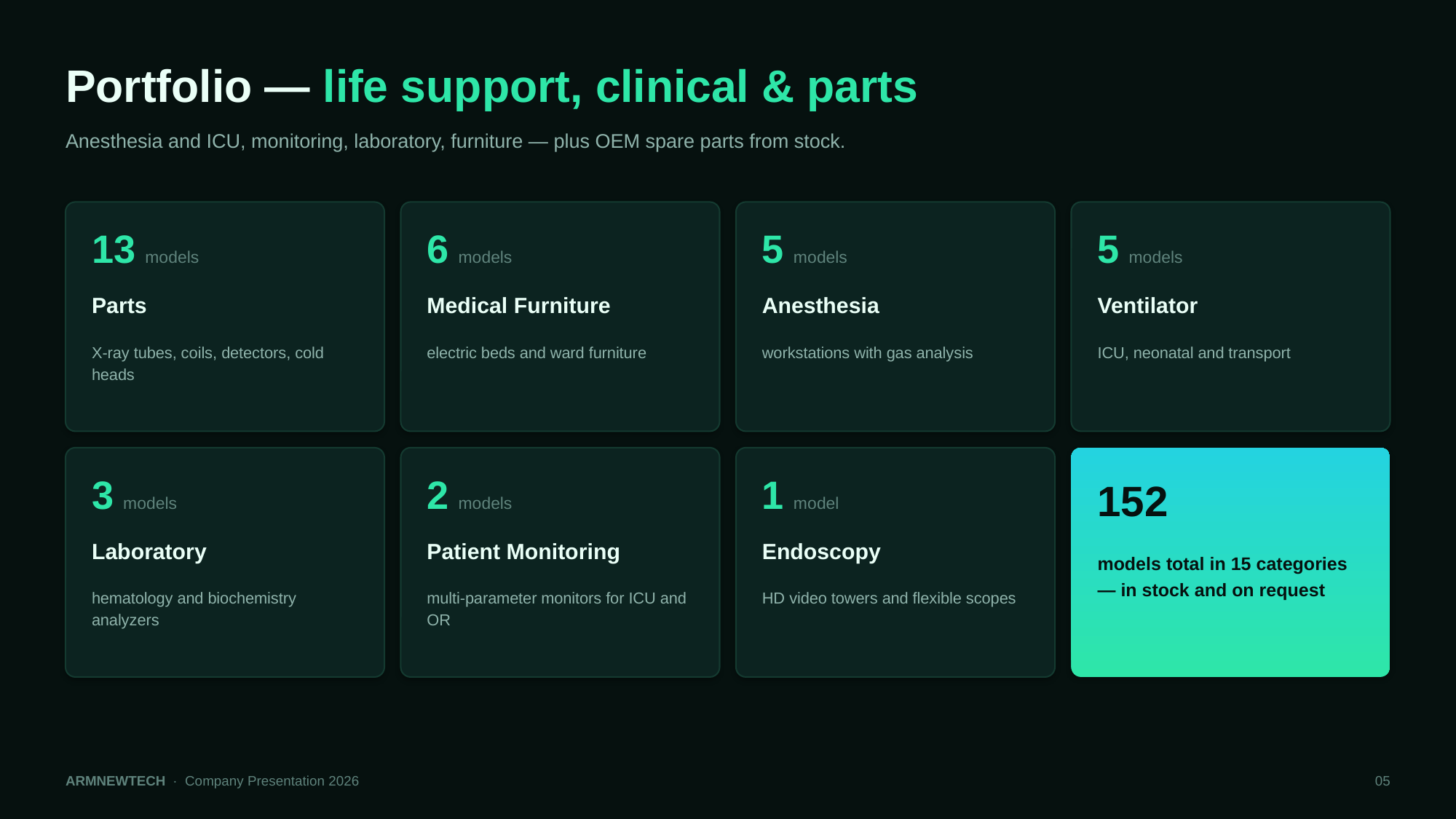

Portfolio — life support, clinical & parts
Anesthesia and ICU, monitoring, laboratory, furniture — plus OEM spare parts from stock.

13  models
6  models
5  models
5  models
Parts
Medical Furniture
Anesthesia
Ventilator
X-ray tubes, coils, detectors, cold heads
electric beds and ward furniture
workstations with gas analysis
ICU, neonatal and transport

3  models
2  models
1  model
152
Laboratory
Patient Monitoring
Endoscopy
models total in 15 categories — in stock and on request
hematology and biochemistry analyzers
multi-parameter monitors for ICU and OR
HD video towers and flexible scopes
ARMNEWTECH  ·  Company Presentation 2026
05